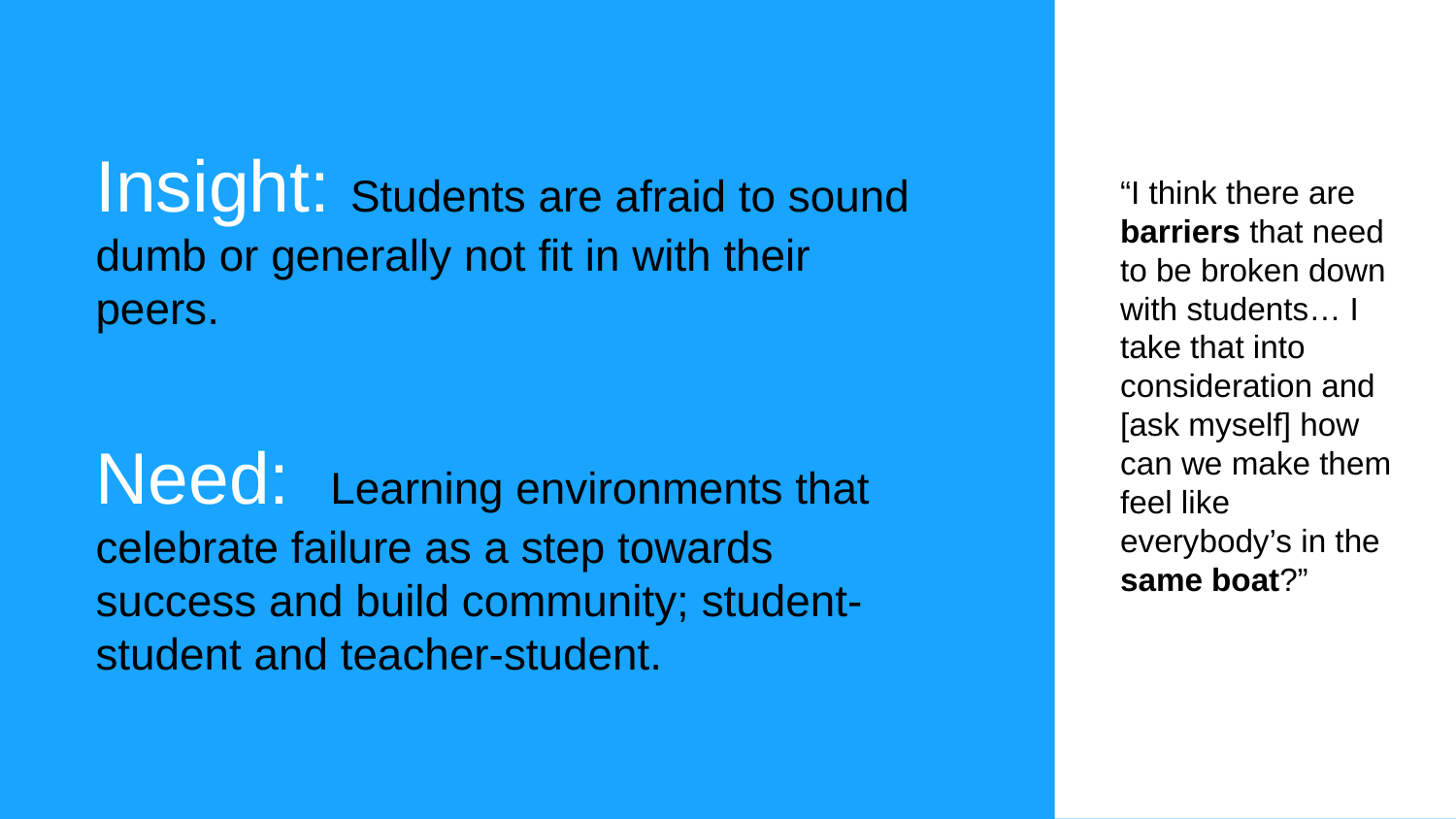

Insight: Students are afraid to sound dumb or generally not fit in with their peers.
“I think there are barriers that need to be broken down with students… I take that into consideration and [ask myself] how can we make them feel like everybody’s in the same boat?”

Need:  Learning environments that celebrate failure as a step towards success and build community; student-student and teacher-student.